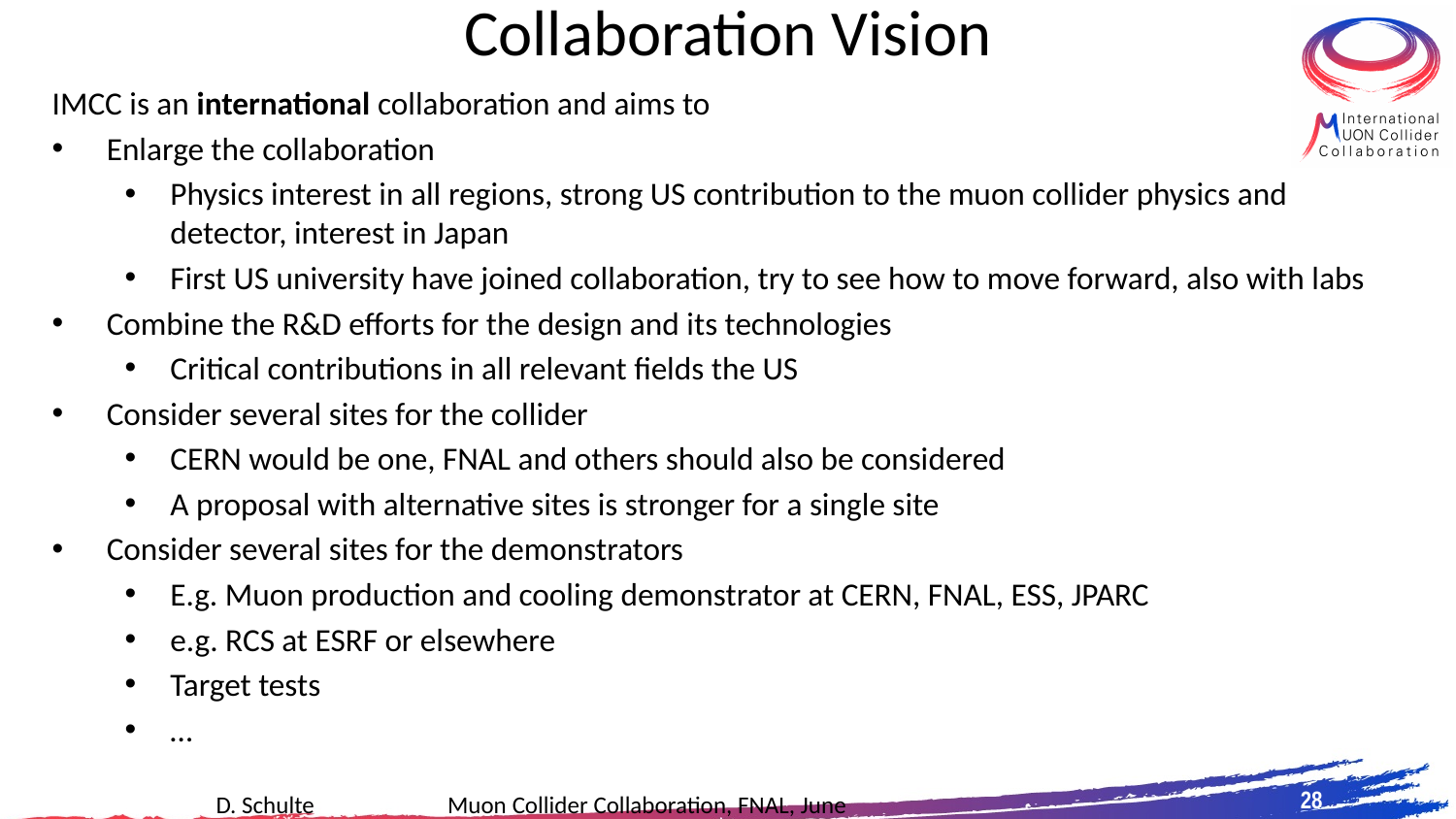

# Collaboration Vision
IMCC is an international collaboration and aims to
Enlarge the collaboration
Physics interest in all regions, strong US contribution to the muon collider physics and detector, interest in Japan
First US university have joined collaboration, try to see how to move forward, also with labs
Combine the R&D efforts for the design and its technologies
Critical contributions in all relevant fields the US
Consider several sites for the collider
CERN would be one, FNAL and others should also be considered
A proposal with alternative sites is stronger for a single site
Consider several sites for the demonstrators
E.g. Muon production and cooling demonstrator at CERN, FNAL, ESS, JPARC
e.g. RCS at ESRF or elsewhere
Target tests
…
D. Schulte                        Muon Collider Collaboration, FNAL, June 2023
28